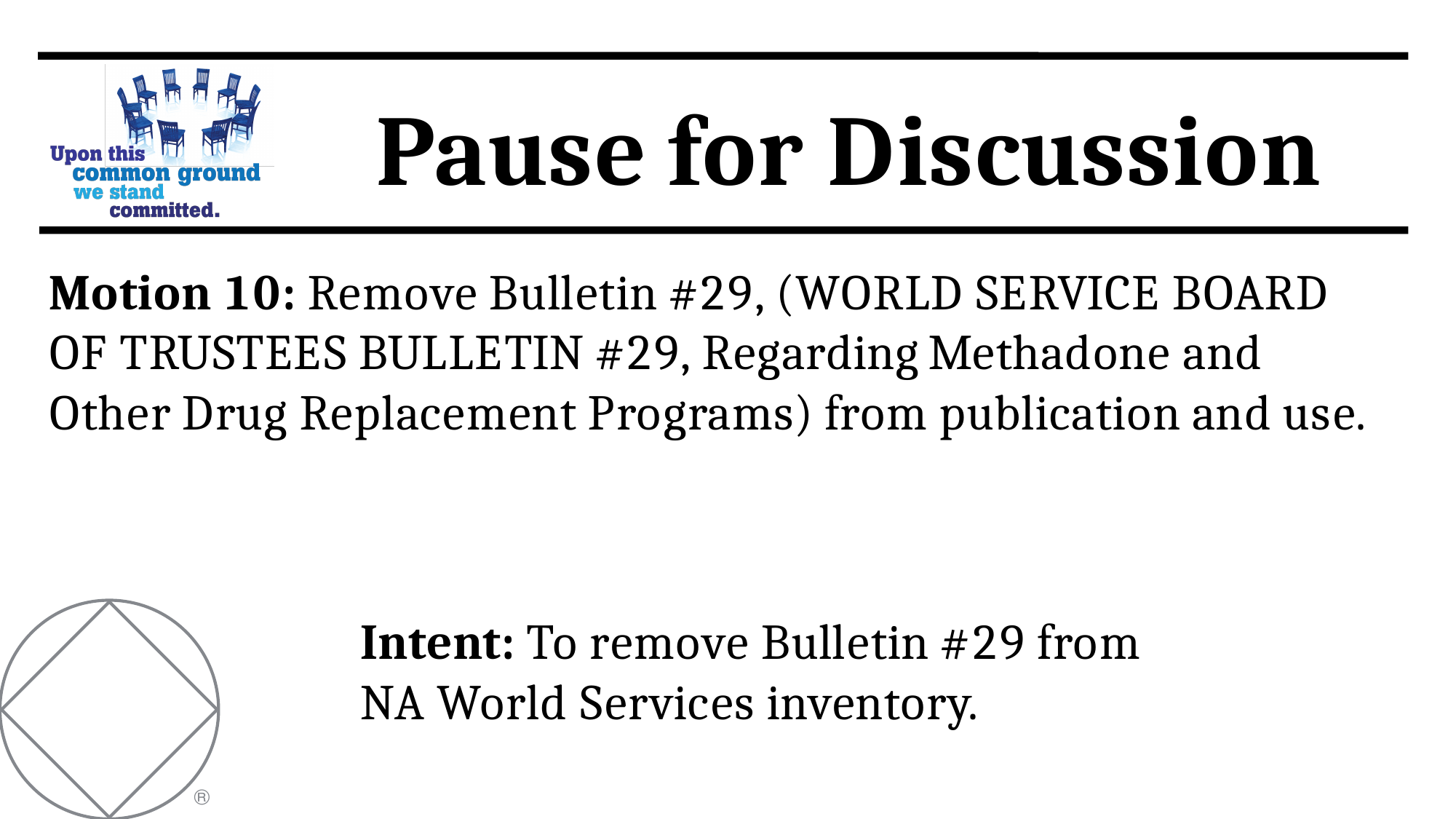

Motion 10: Remove Bulletin #29, (WORLD SERVICE BOARD OF TRUSTEES BULLETIN #29, Regarding Methadone and Other Drug Replacement Programs) from publication and use.
Intent: To remove Bulletin #29 from
NA World Services inventory.